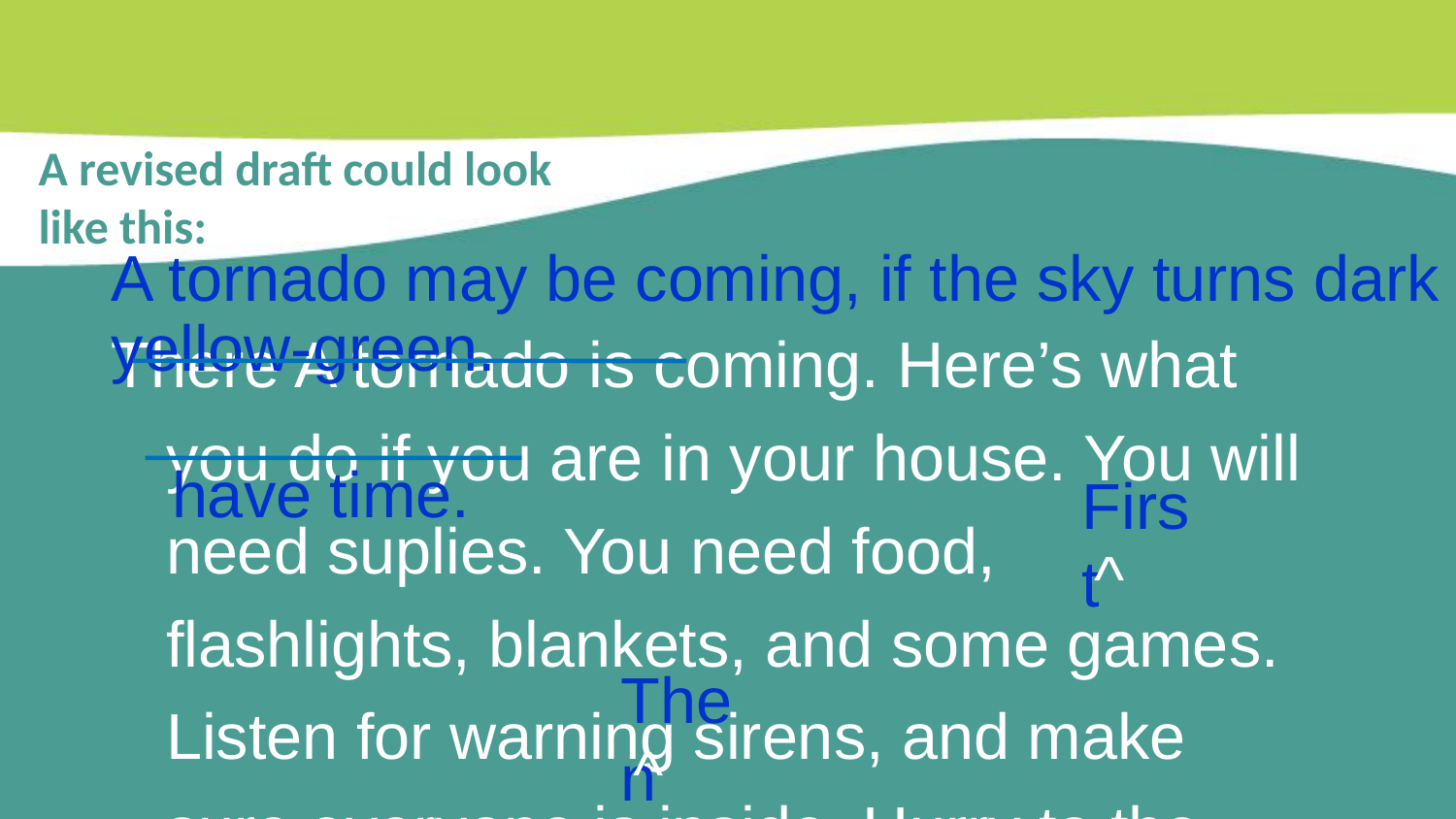

A revised draft could look like this:
A tornado may be coming, if the sky turns dark yellow-green.

have time.

First
Then
There A tornado is coming. Here’s what you do if you are in your house. You will need suplies. You need food, flashlights, blankets, and some games. Listen for warning sirens, and make sure everyone is inside. Hurry to the basemint. Keep the radio on, and...
^
^